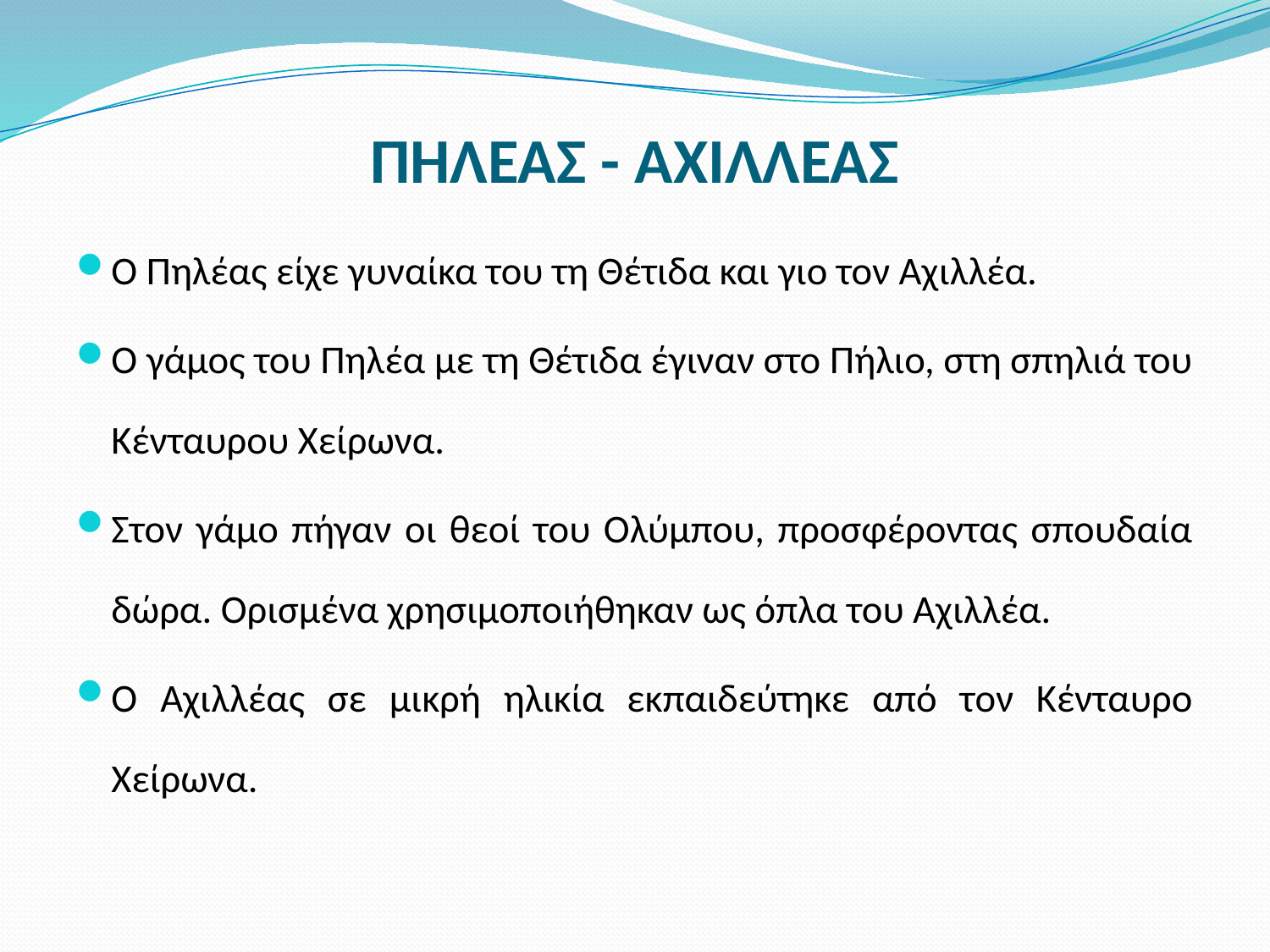

# ΠΗΛΕΑΣ - ΑΧΙΛΛΕΑΣ
Ο Πηλέας είχε γυναίκα του τη Θέτιδα και γιο τον Αχιλλέα.
Ο γάμος του Πηλέα με τη Θέτιδα έγιναν στο Πήλιο, στη σπηλιά του Κένταυρου Χείρωνα.
Στον γάμο πήγαν οι θεοί του Ολύμπου, προσφέροντας σπουδαία δώρα. Ορισμένα χρησιμοποιήθηκαν ως όπλα του Αχιλλέα.
Ο Αχιλλέας σε μικρή ηλικία εκπαιδεύτηκε από τον Κένταυρο Χείρωνα.